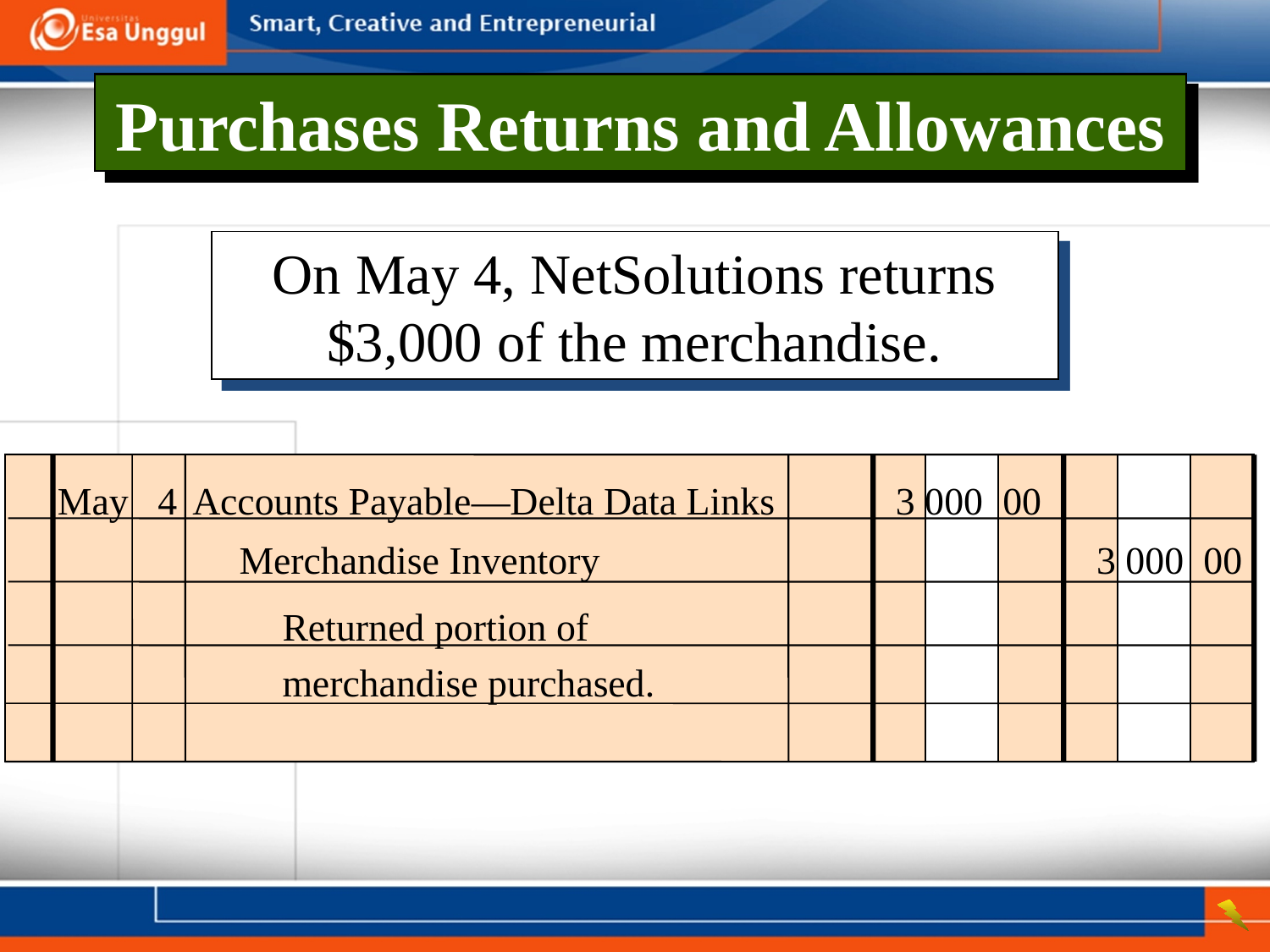

Purchases Returns and Allowances
On May 4, NetSolutions returns $3,000 of the merchandise.

May  	 4	Accounts Payable—Delta Data Links	    3 000  00

 Merchandise Inventory 	 3 000  00

Returned portion of merchandise purchased.